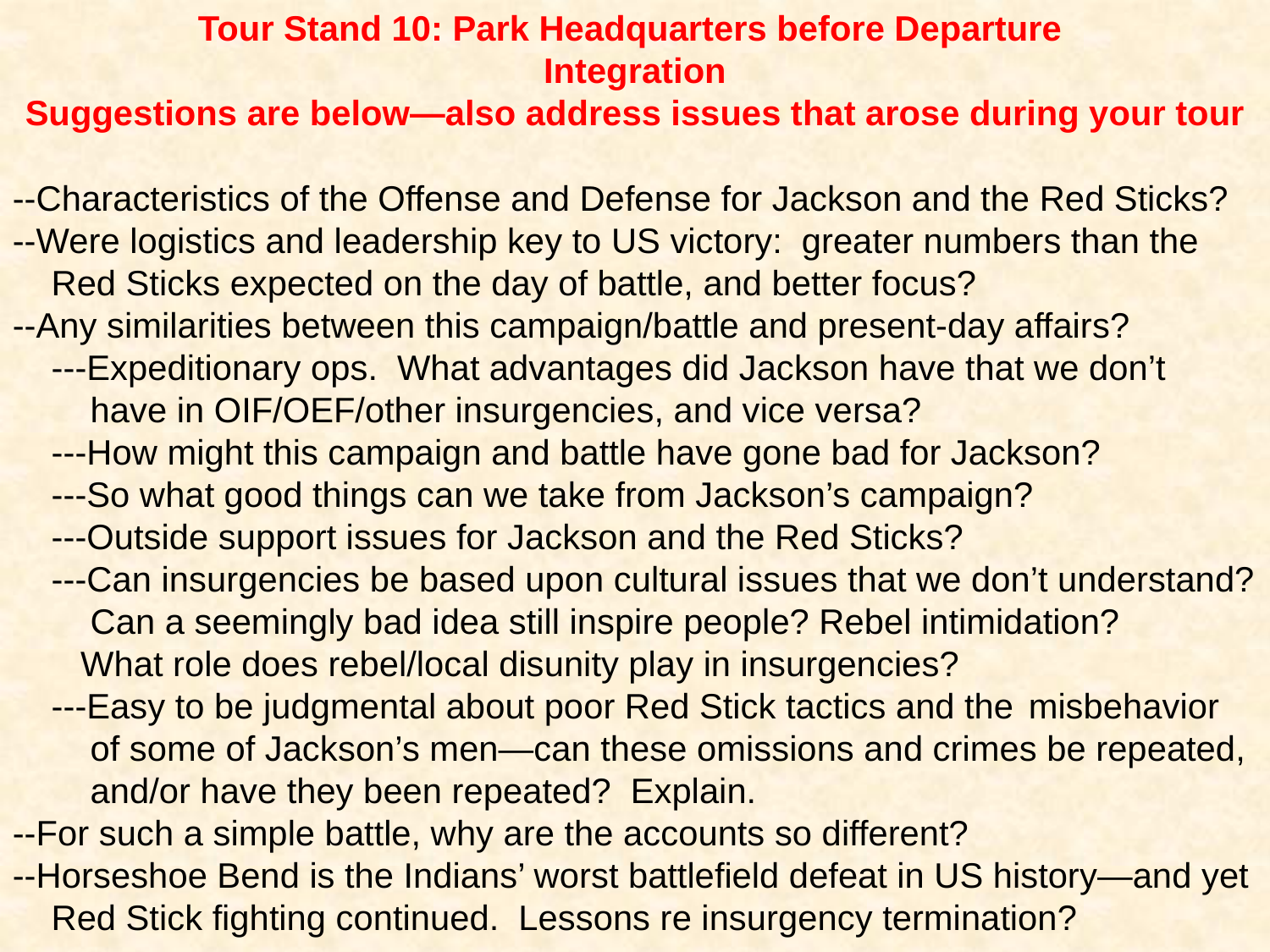

Tour Stand 10: Park Headquarters before Departure
Integration
Suggestions are below—also address issues that arose during your tour

--Characteristics of the Offense and Defense for Jackson and the Red Sticks?
--Were logistics and leadership key to US victory:  greater numbers than the
    Red Sticks expected on the day of battle, and better focus?
--Any similarities between this campaign/battle and present-day affairs?
    ---Expeditionary ops.  What advantages did Jackson have that we don’t
        have in OIF/OEF/other insurgencies, and vice versa?
    ---How might this campaign and battle have gone bad for Jackson?
    ---So what good things can we take from Jackson’s campaign?
    ---Outside support issues for Jackson and the Red Sticks?
    ---Can insurgencies be based upon cultural issues that we don’t understand?
        Can a seemingly bad idea still inspire people? Rebel intimidation?
       What role does rebel/local disunity play in insurgencies?
    ---Easy to be judgmental about poor Red Stick tactics and the 	misbehavior
        of some of Jackson’s men—can these omissions and crimes be repeated,
        and/or have they been repeated?  Explain.
--For such a simple battle, why are the accounts so different?
--Horseshoe Bend is the Indians’ worst battlefield defeat in US history—and yet
    Red Stick fighting continued.  Lessons re insurgency termination?